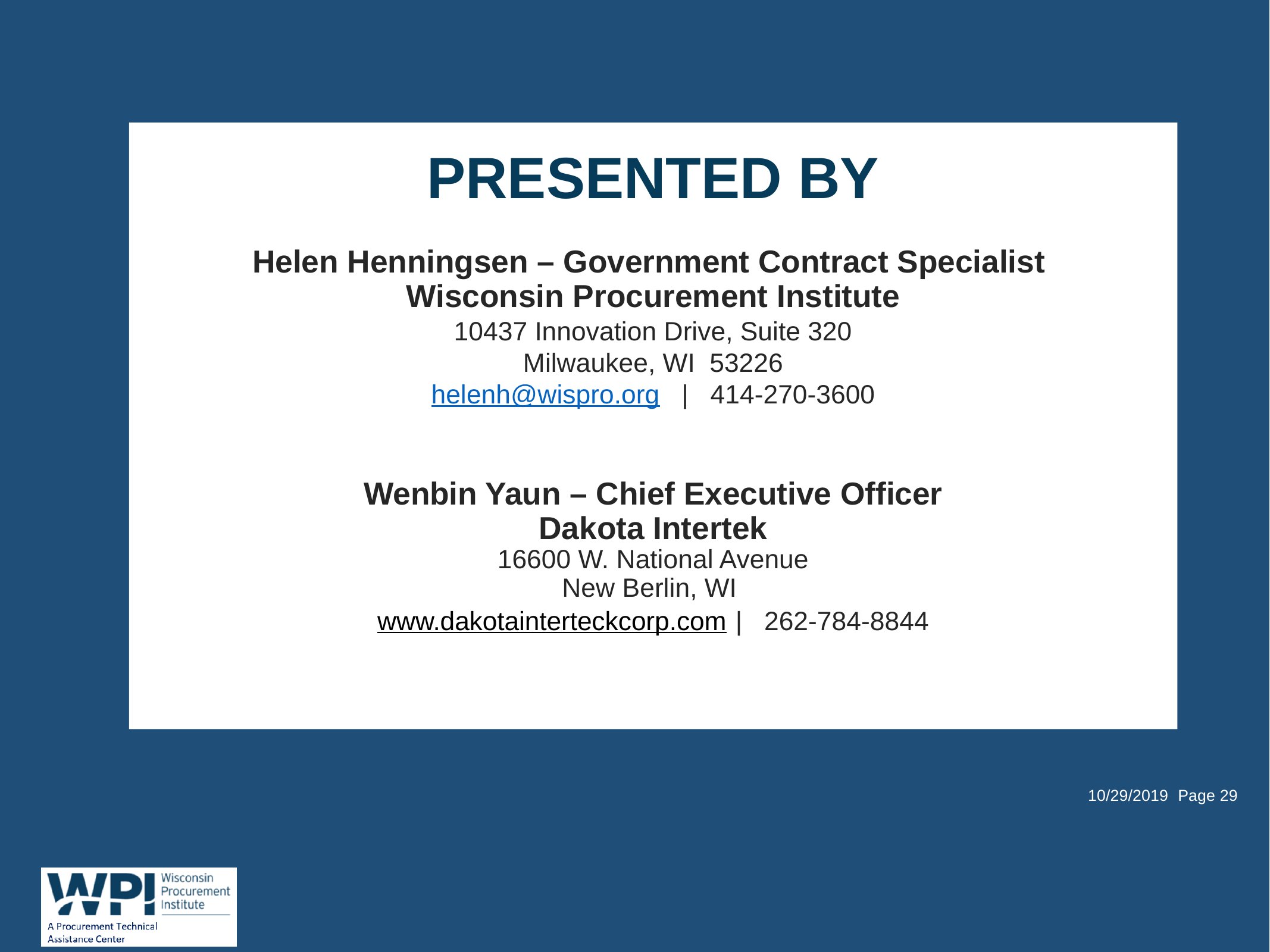

Presented By
Helen Henningsen – Government Contract Specialist
Wisconsin Procurement Institute
10437 Innovation Drive, Suite 320
Milwaukee, WI  53226
helenh@wispro.org   |   414-270-3600

Wenbin Yaun – Chief Executive Officer
 Dakota Intertek
16600 W. National Avenue
New Berlin, WI
www.dakotainterteckcorp.com |   262-784-8844
10/29/2019
Page 29